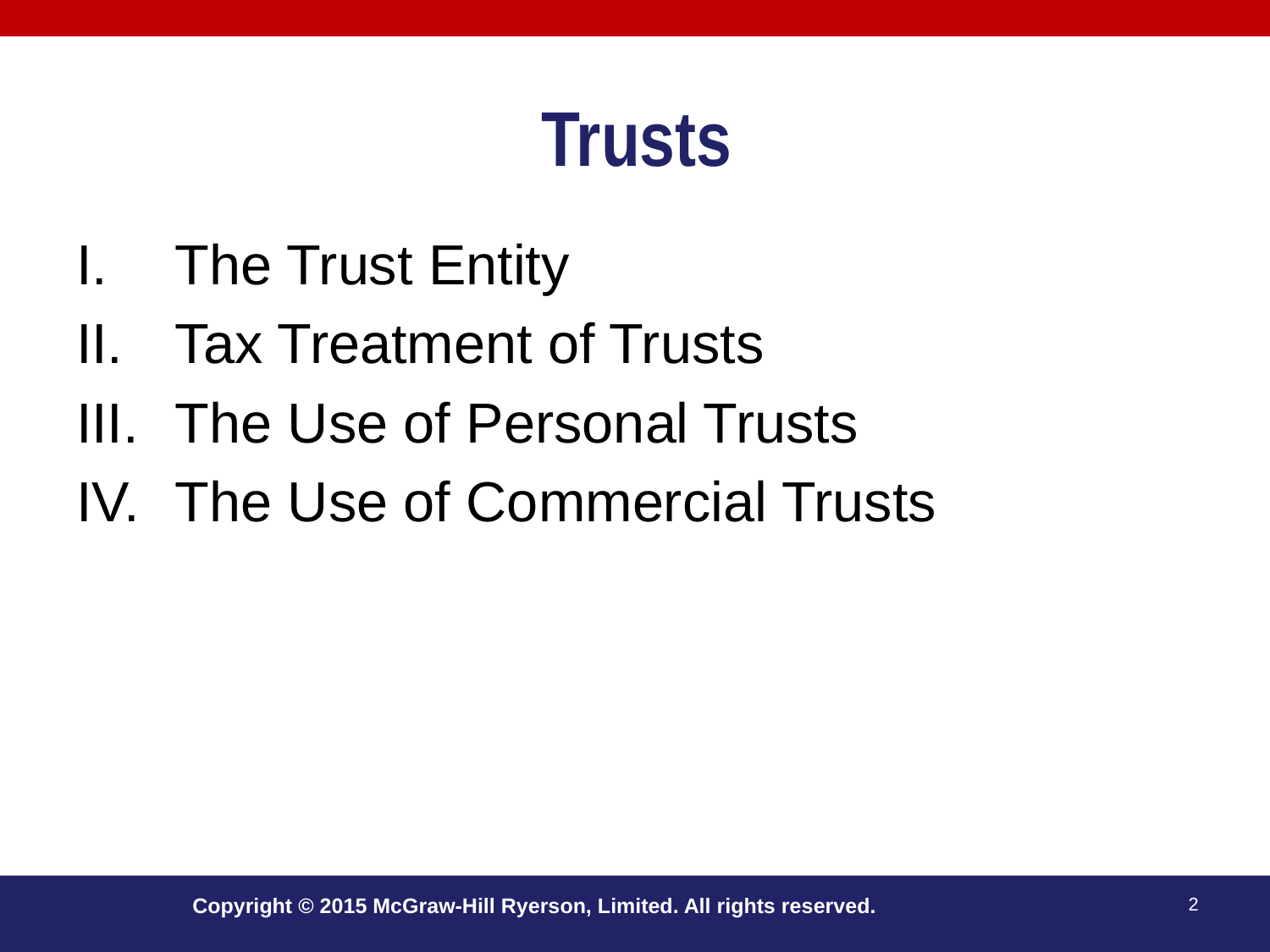

# Trusts
The Trust Entity
Tax Treatment of Trusts
The Use of Personal Trusts
The Use of Commercial Trusts
Copyright © 2015 McGraw-Hill Ryerson, Limited. All rights reserved.
2